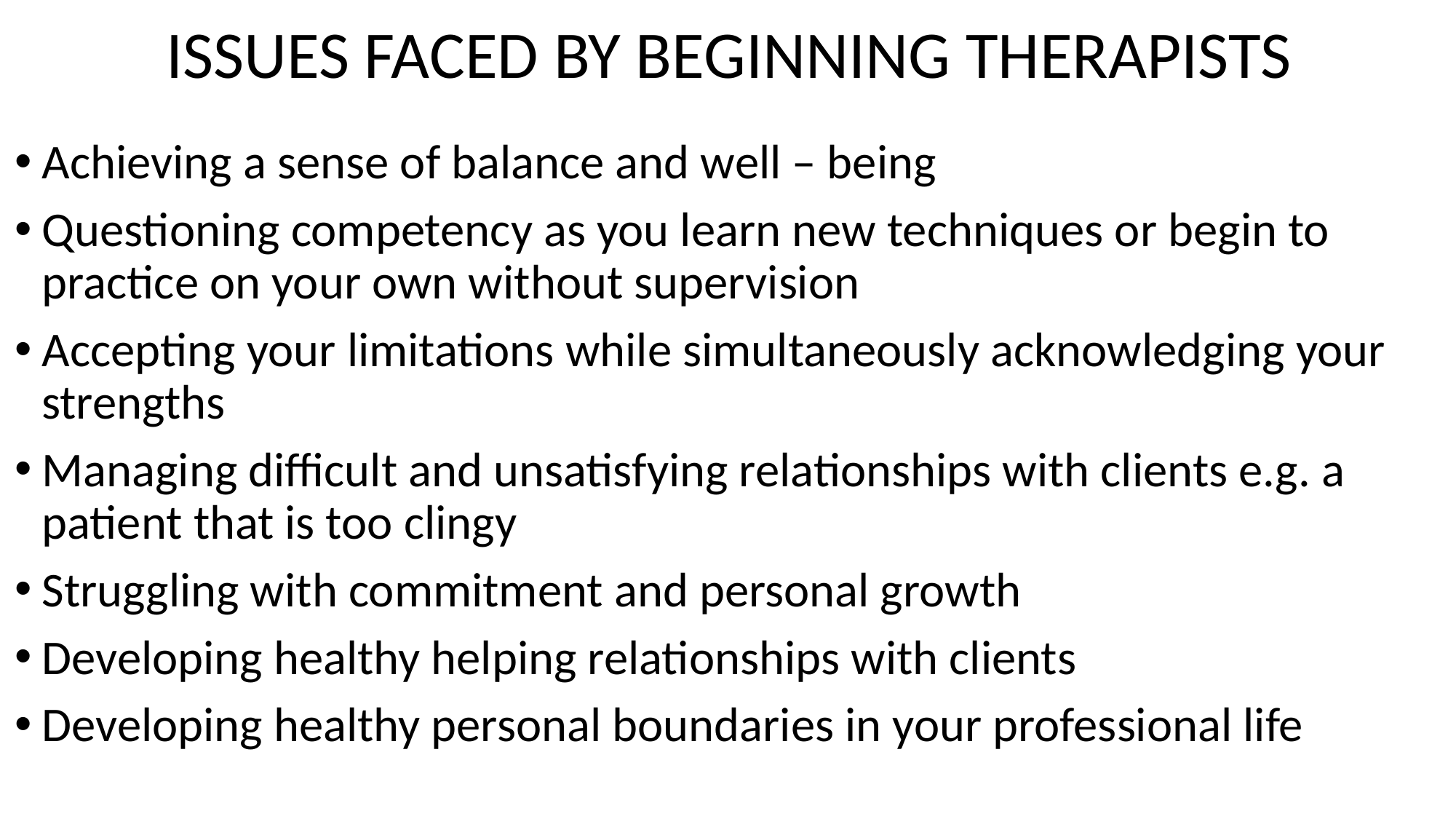

# ISSUES FACED BY BEGINNING THERAPISTS
Achieving a sense of balance and well – being
Questioning competency as you learn new techniques or begin to practice on your own without supervision
Accepting your limitations while simultaneously acknowledging your strengths
Managing difficult and unsatisfying relationships with clients e.g. a patient that is too clingy
Struggling with commitment and personal growth
Developing healthy helping relationships with clients
Developing healthy personal boundaries in your professional life